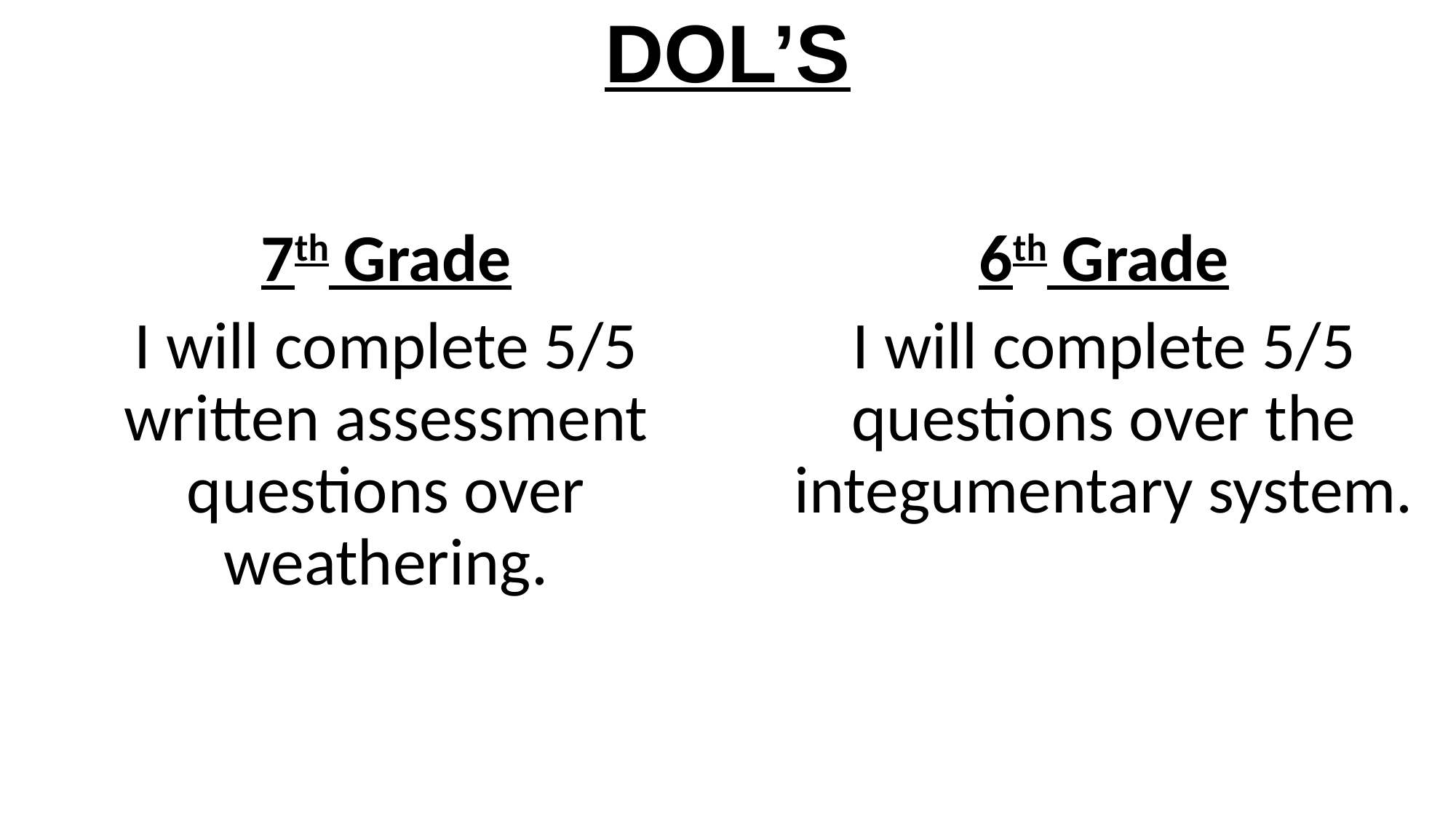

# DOL’S
7th Grade
I will complete 5/5 written assessment questions over weathering.
6th Grade
I will complete 5/5 questions over the integumentary system.